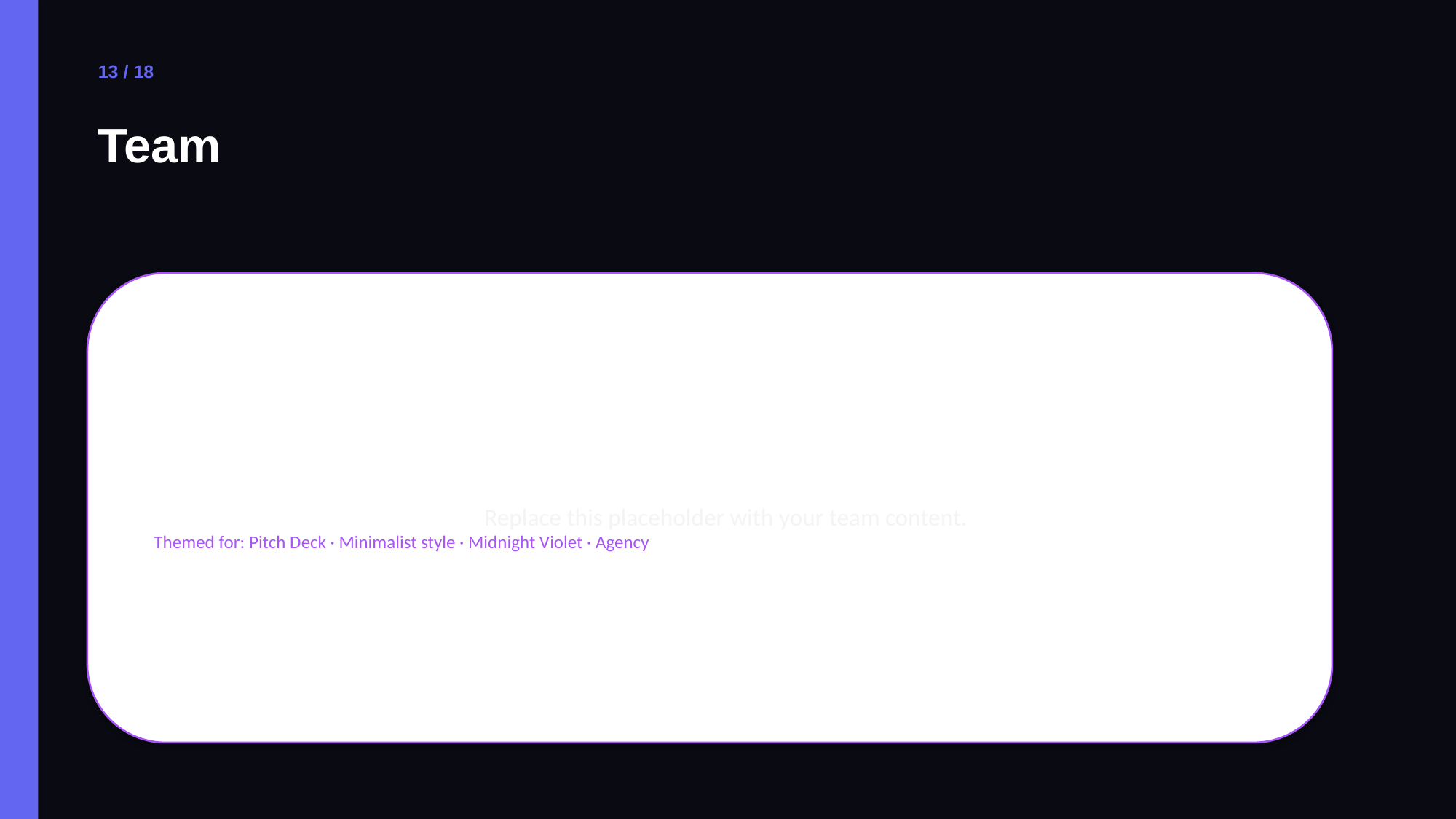

13 / 18
Team
Replace this placeholder with your team content.
Themed for: Pitch Deck · Minimalist style · Midnight Violet · Agency